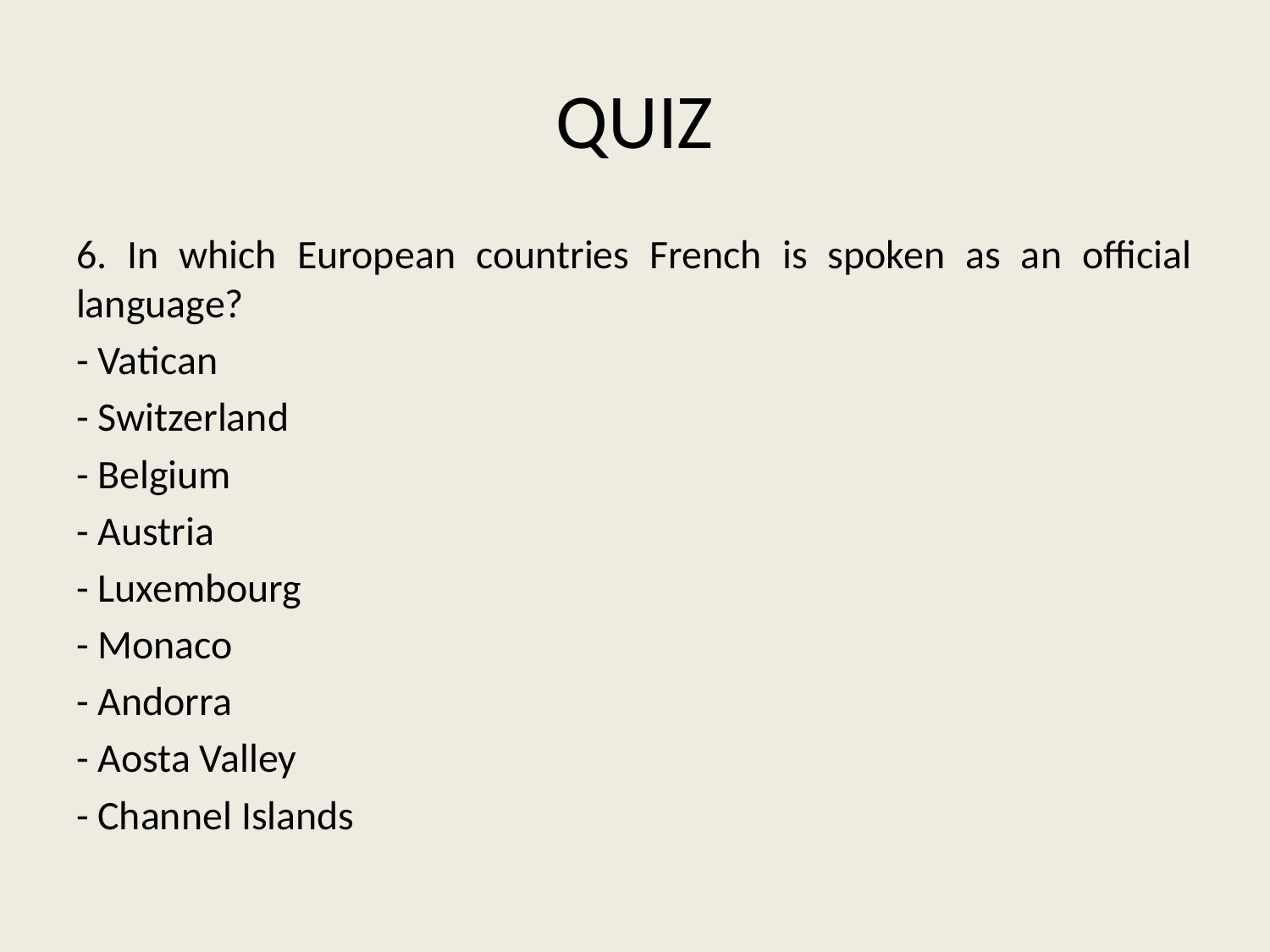

# QUIZ
6. In which European countries French is spoken as an official language?
- Vatican
- Switzerland
- Belgium
- Austria
- Luxembourg
- Monaco
- Andorra
- Aosta Valley
- Channel Islands